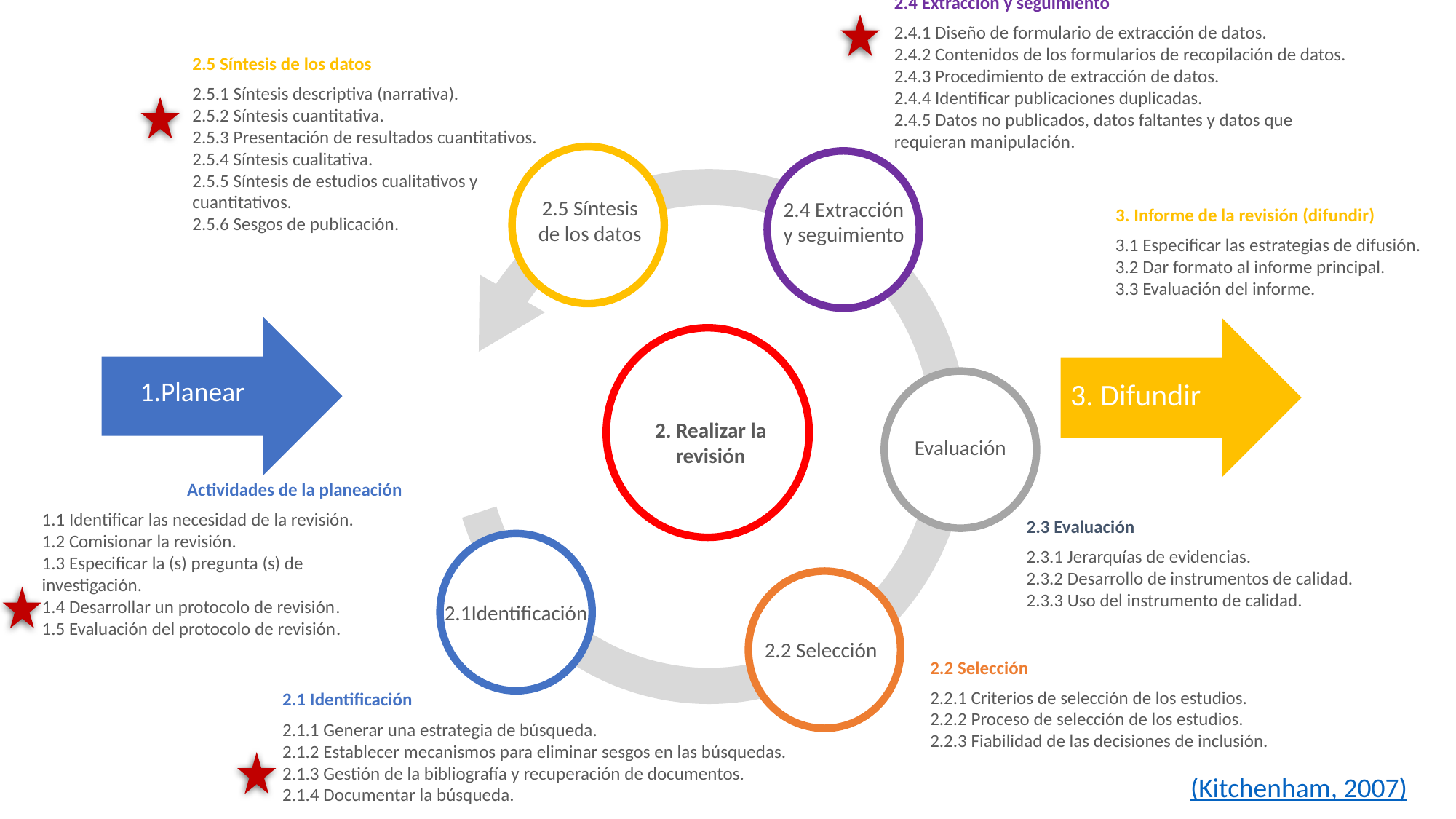

Systematic Literature Reviews

2.4 Extracción y seguimiento
2.4.1 Diseño de formulario de extracción de datos.
2.4.2 Contenidos de los formularios de recopilación de datos.
2.4.3 Procedimiento de extracción de datos.
2.4.4 Identificar publicaciones duplicadas.
2.4.5 Datos no publicados, datos faltantes y datos que requieran manipulación.

2.5 Síntesis de los datos
2.5.1 Síntesis descriptiva (narrativa).
2.5.2 Síntesis cuantitativa.
2.5.3 Presentación de resultados cuantitativos.
2.5.4 Síntesis cualitativa.
2.5.5 Síntesis de estudios cualitativos y cuantitativos.
2.5.6 Sesgos de publicación.

2.5 Síntesis de los datos
2.4 Extracción y seguimiento
3. Informe de la revisión (difundir)
3.1 Especificar las estrategias de difusión.
3.2 Dar formato al informe principal.
3.3 Evaluación del informe.

1.Planear
3. Difundir

Evaluación
2. Realizar la revisión
Actividades de la planeación
1.1 Identificar las necesidad de la revisión.
1.2 Comisionar la revisión.
1.3 Especificar la (s) pregunta (s) de investigación.
1.4 Desarrollar un protocolo de revisión.
1.5 Evaluación del protocolo de revisión.
2.3 Evaluación
2.3.1 Jerarquías de evidencias.
2.3.2 Desarrollo de instrumentos de calidad.
2.3.3 Uso del instrumento de calidad.

2.1Identificación

2.2 Selección

2.2 Selección
2.2.1 Criterios de selección de los estudios.
2.2.2 Proceso de selección de los estudios.
2.2.3 Fiabilidad de las decisiones de inclusión.

2.1 Identificación
2.1.1 Generar una estrategia de búsqueda.
2.1.2 Establecer mecanismos para eliminar sesgos en las búsquedas.
2.1.3 Gestión de la bibliografía y recuperación de documentos.
2.1.4 Documentar la búsqueda.

(Kitchenham, 2007)